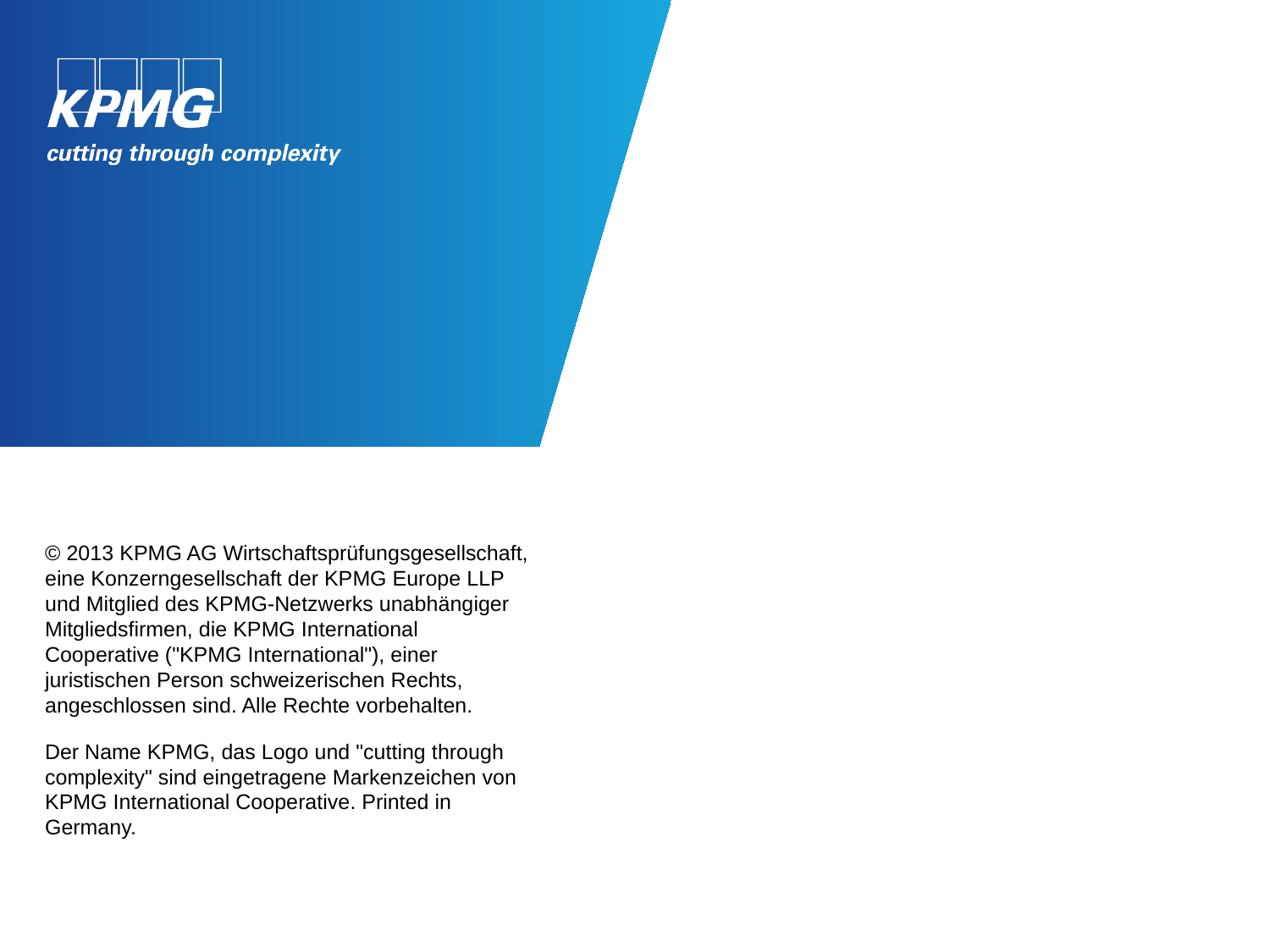

© 2013 KPMG AG Wirtschaftsprüfungsgesellschaft, eine Konzerngesellschaft der KPMG Europe LLP und Mitglied des KPMG-Netzwerks unabhängiger Mitgliedsfirmen, die KPMG International Cooperative ("KPMG International"), einer juristischen Person schweizerischen Rechts, angeschlossen sind. Alle Rechte vorbehalten.
Der Name KPMG, das Logo und "cutting through complexity" sind eingetragene Markenzeichen von KPMG International Cooperative. Printed in Germany.